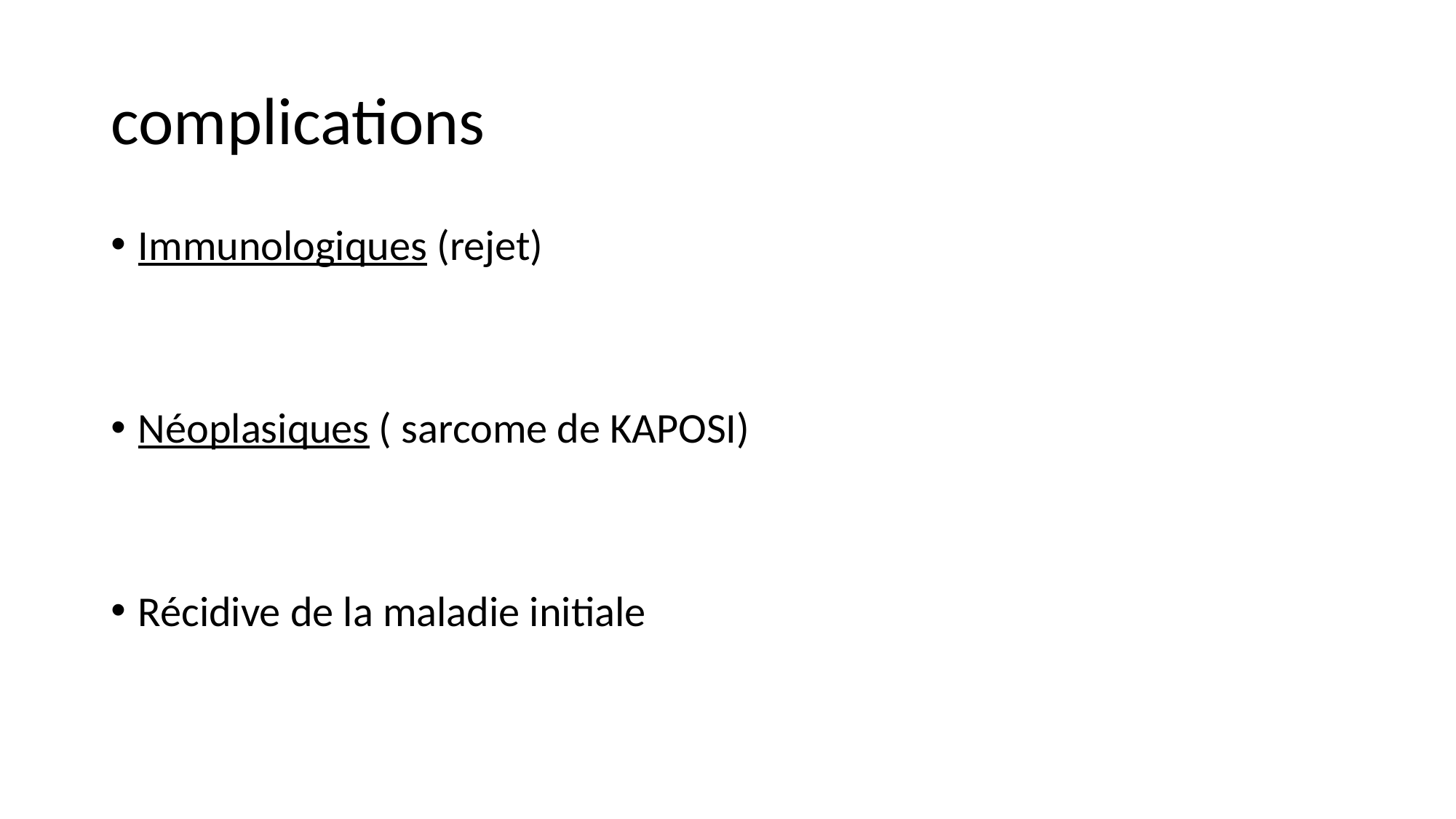

# complications
Immunologiques (rejet)

Néoplasiques ( sarcome de KAPOSI)

Récidive de la maladie initiale